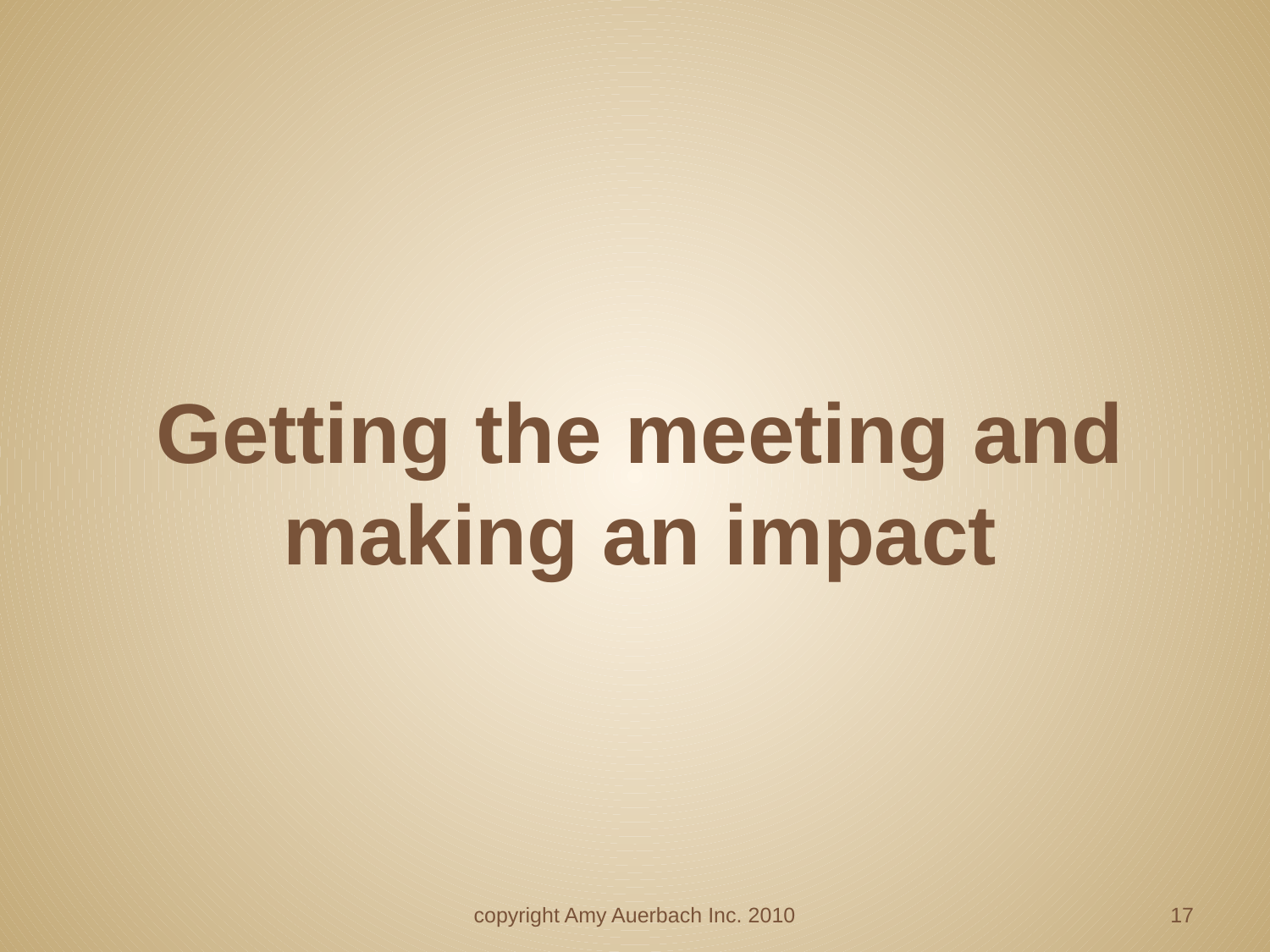

# Getting the meeting and making an impact
copyright Amy Auerbach Inc. 2010
17